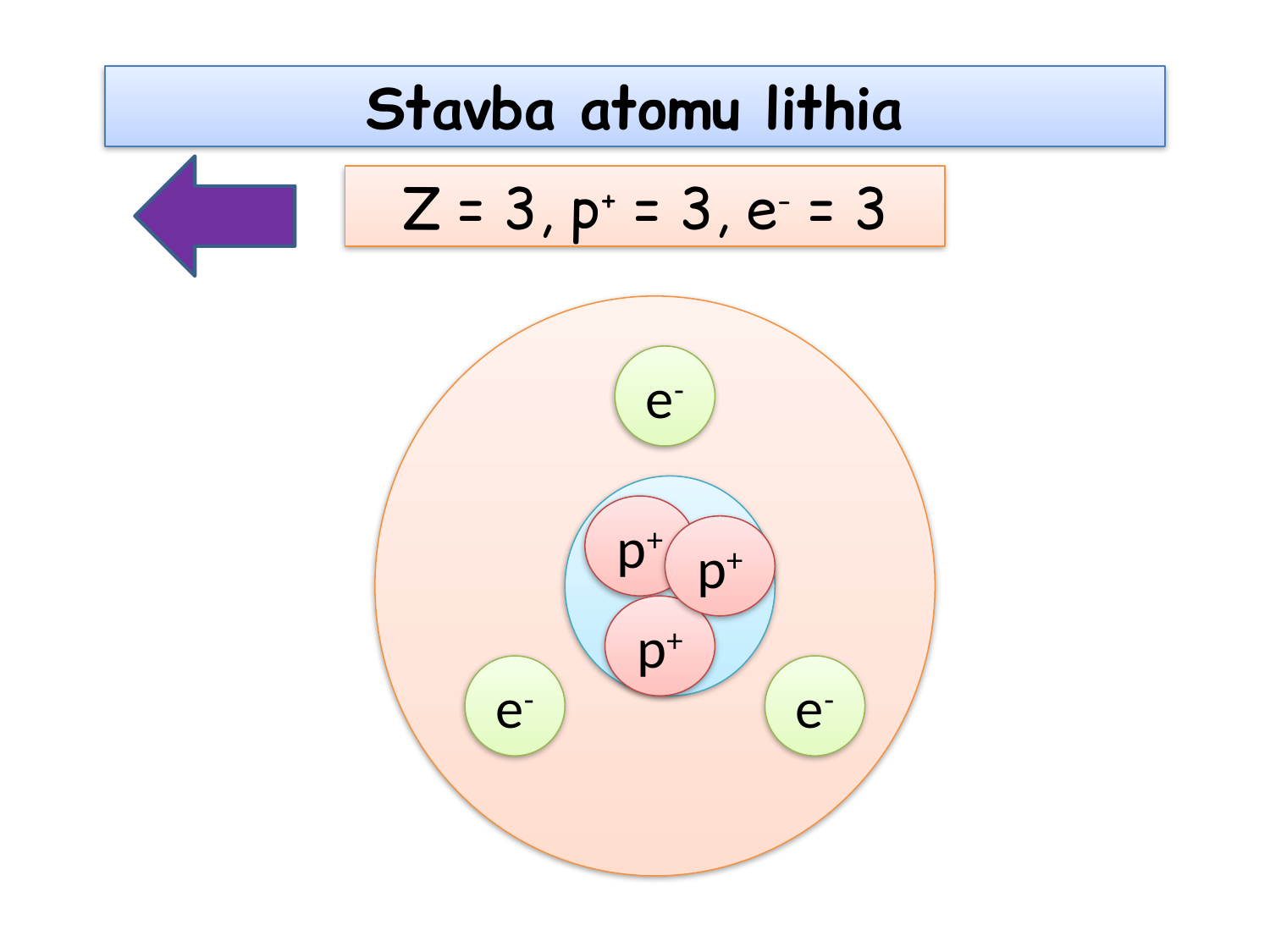

Stavba atomu lithia

Z = 3, p+ = 3, e- = 3

e-

p+
p+
p+
e-
e-